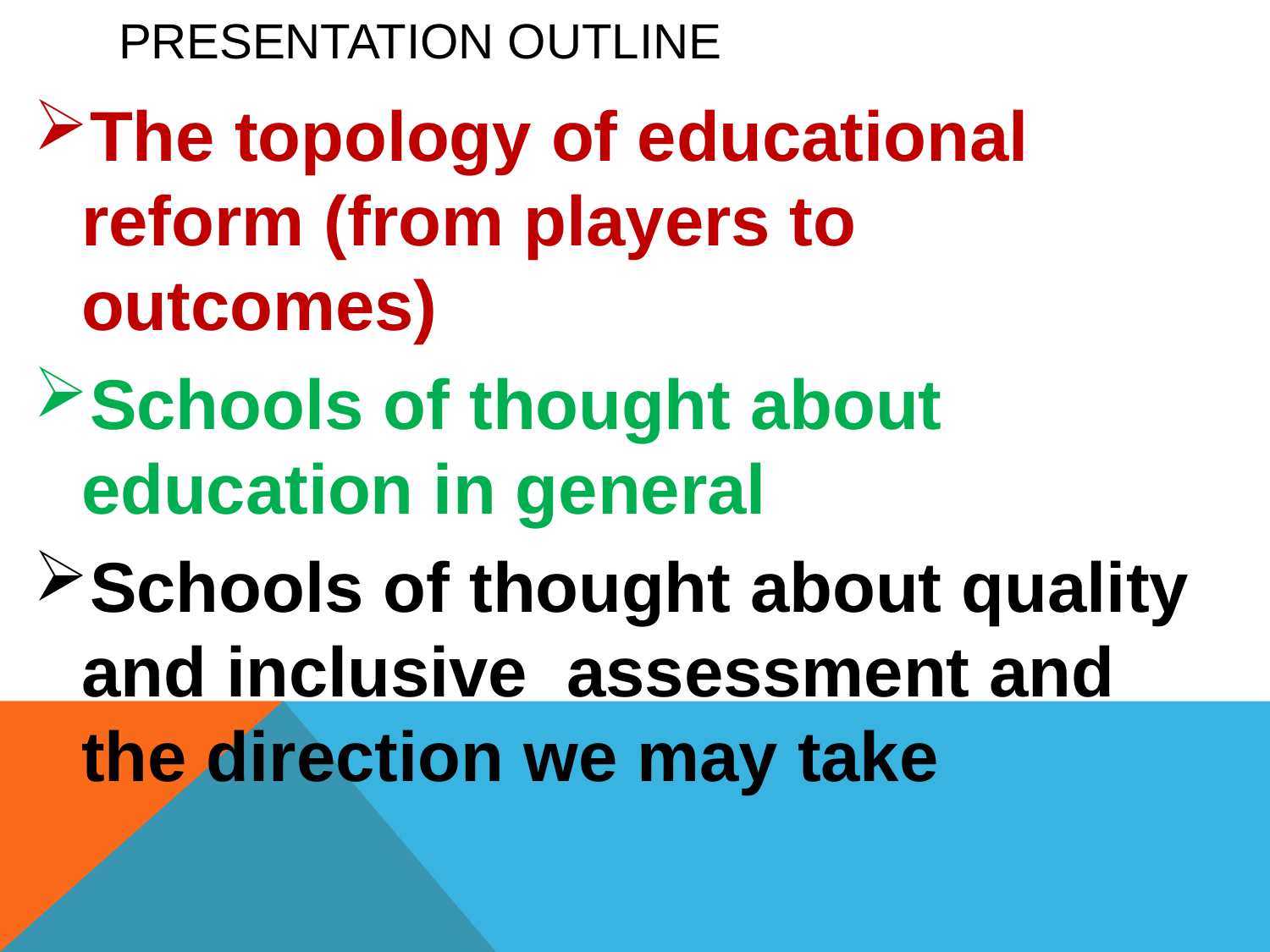

# Presentation Outline
The topology of educational reform (from players to outcomes)
Schools of thought about education in general
Schools of thought about quality and inclusive  assessment and the direction we may take